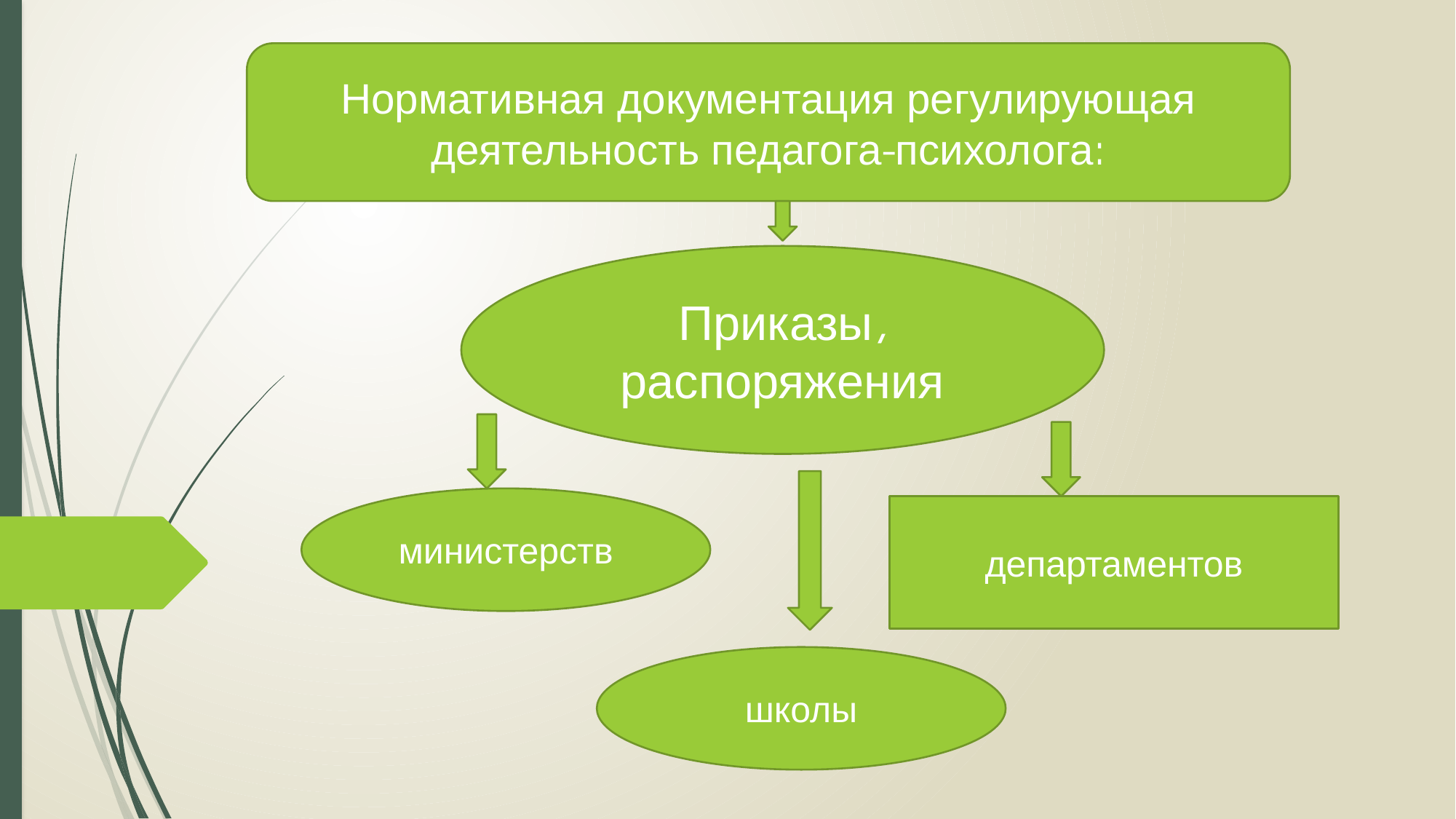

Нормативная документация регулирующая деятельность педагога-психолога:

Приказы, распоряжения

министерств
департаментов
школы